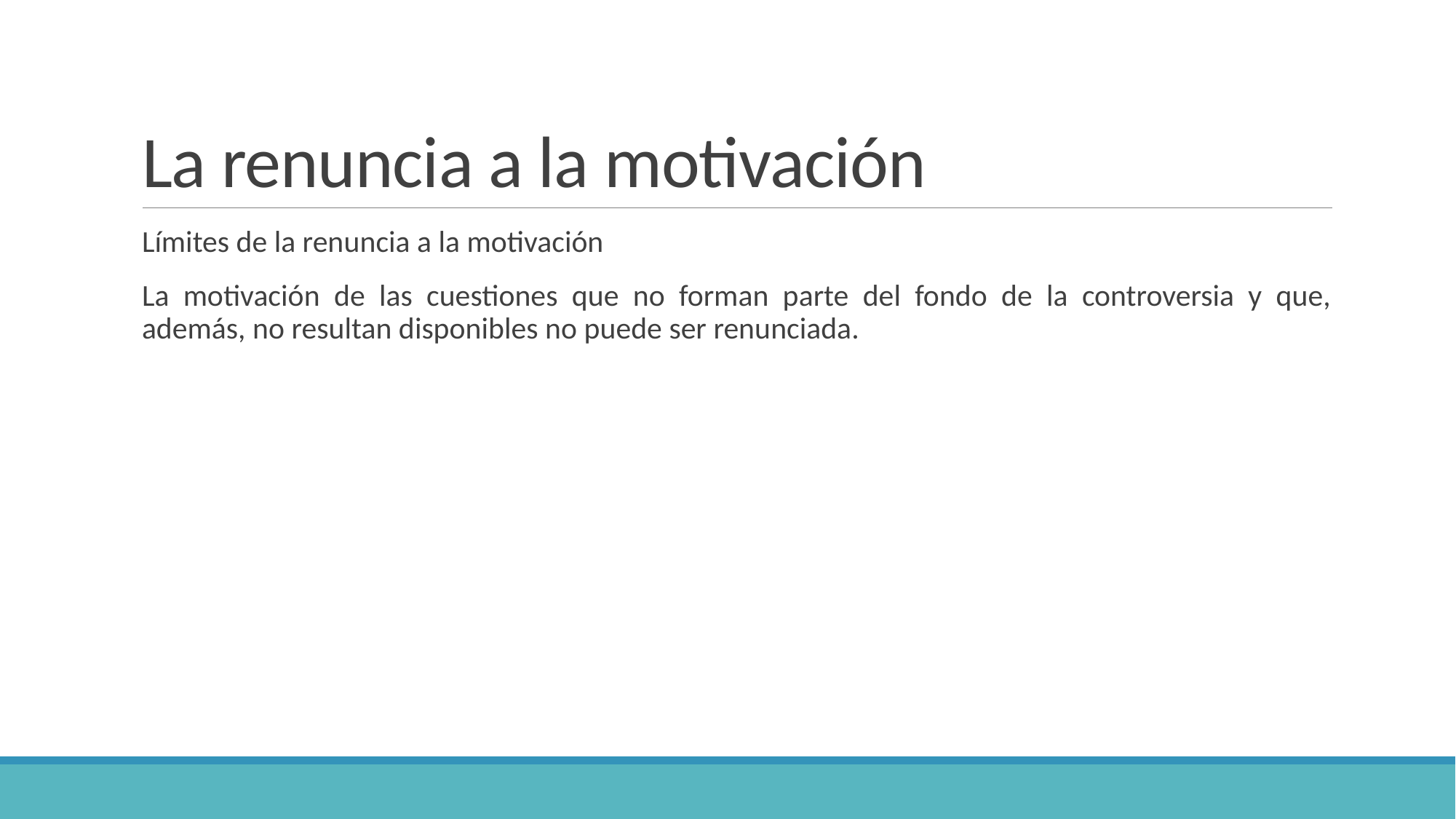

# La renuncia a la motivación
Límites de la renuncia a la motivación
La motivación de las cuestiones que no forman parte del fondo de la controversia y que, además, no resultan disponibles no puede ser renunciada.